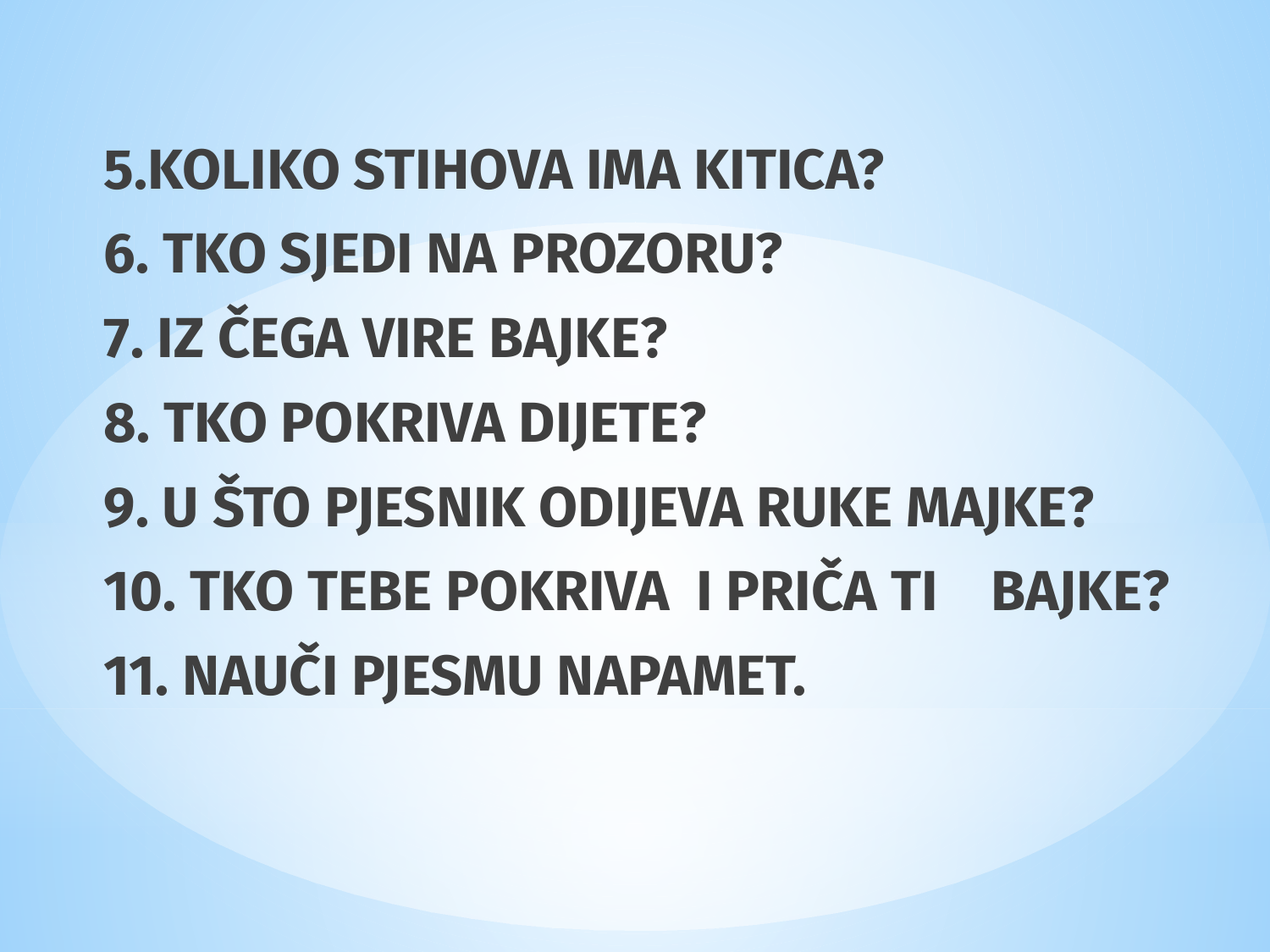

5.KOLIKO STIHOVA IMA KITICA?
6. TKO SJEDI NA PROZORU?
7. IZ ČEGA VIRE BAJKE?
8. TKO POKRIVA DIJETE?
9. U ŠTO PJESNIK ODIJEVA RUKE MAJKE?
10. TKO TEBE POKRIVA  I PRIČA TI    BAJKE?
11. NAUČI PJESMU NAPAMET.
#